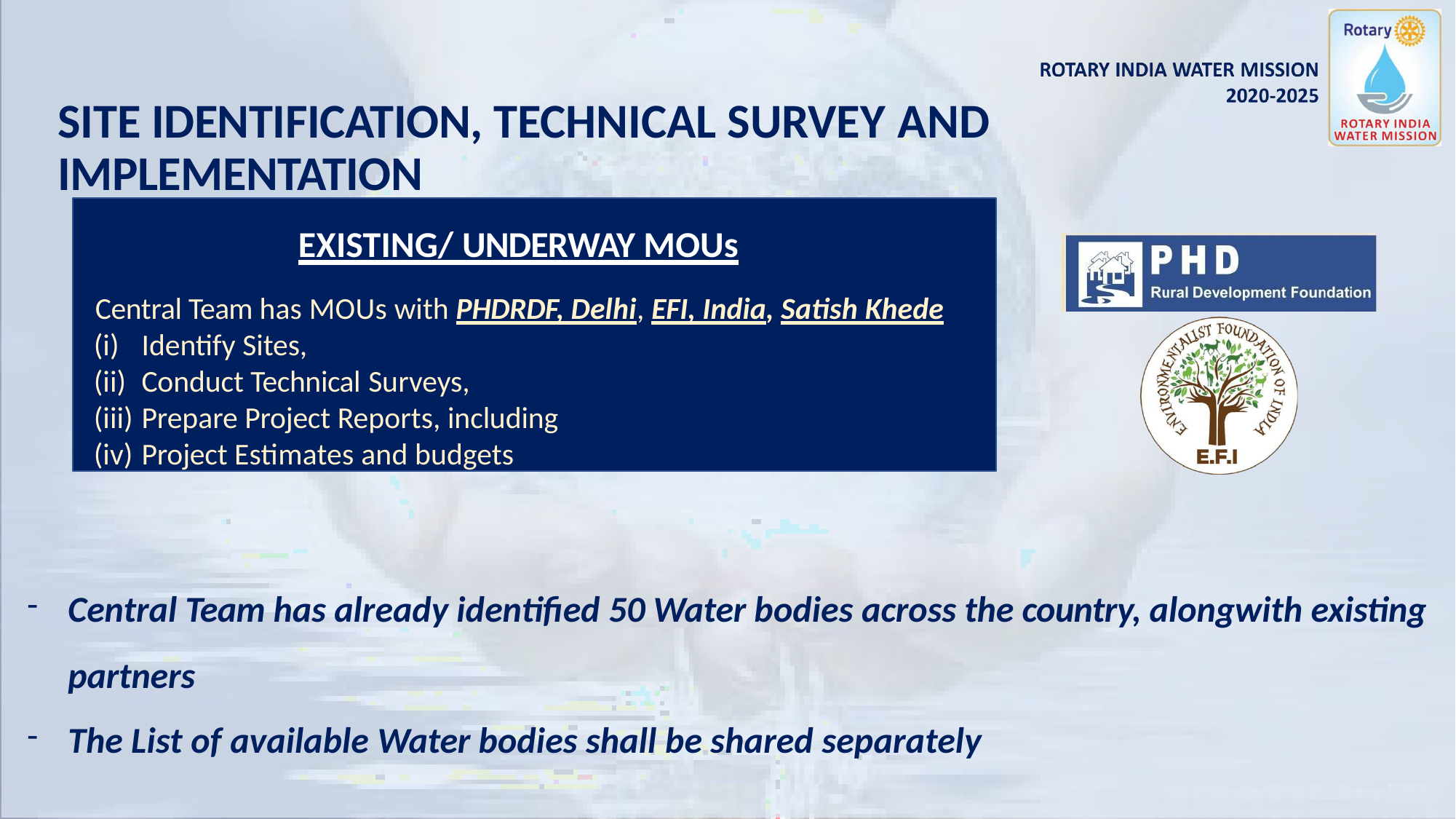

# SITE IDENTIFICATION, TECHNICAL SURVEY AND
IMPLEMENTATION
EXISTING/ UNDERWAY MOUs
Central Team has MOUs with PHDRDF, Delhi, EFI, India, Satish Khede
Identify Sites,
Conduct Technical Surveys,
Prepare Project Reports, including
Project Estimates and budgets

Central Team has already identified 50 Water bodies across the country, alongwith existing  partners
The List of available Water bodies shall be shared separately